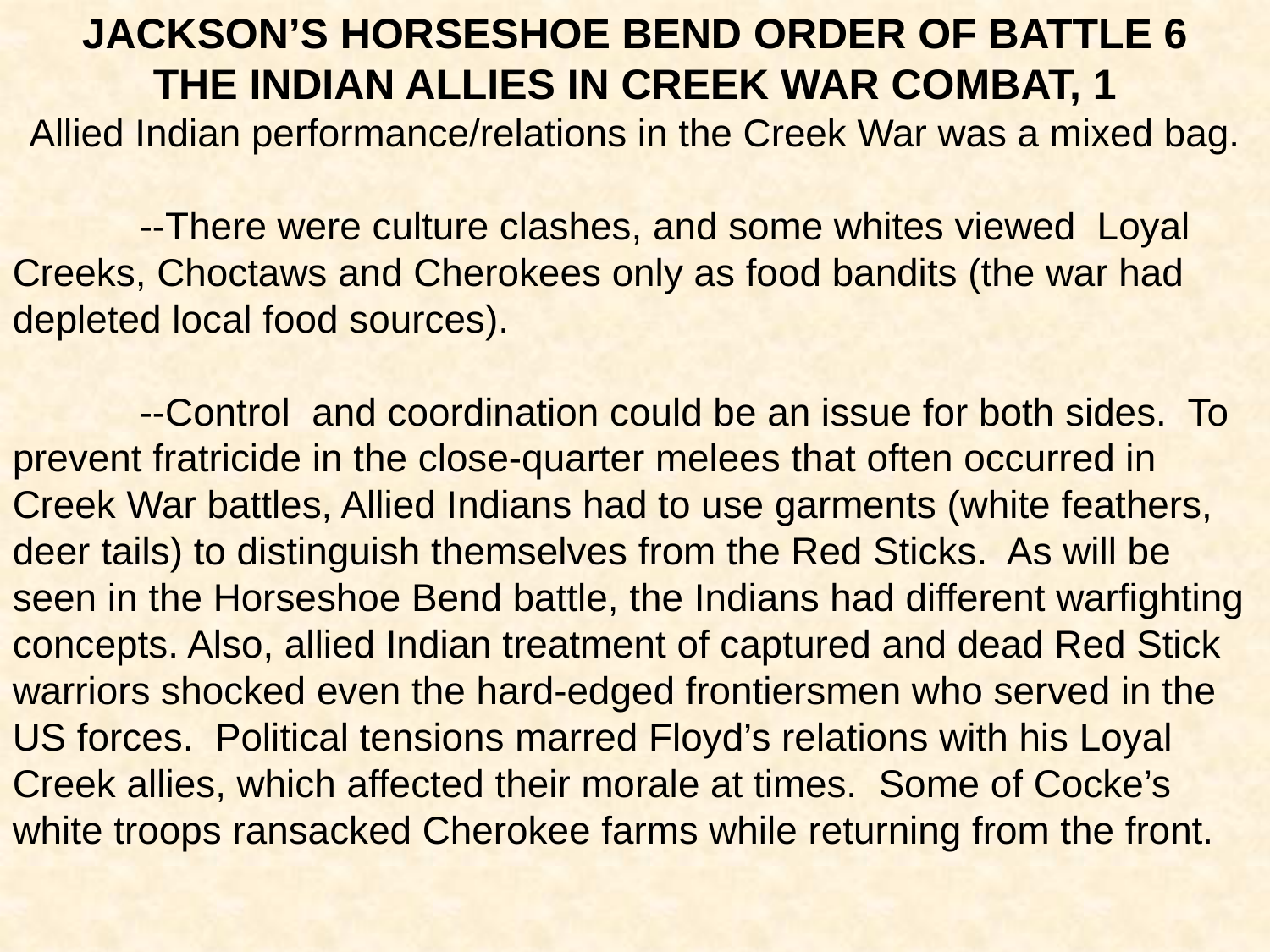

JACKSON’S HORSESHOE BEND ORDER OF BATTLE 6
THE INDIAN ALLIES IN CREEK WAR COMBAT, 1
Allied Indian performance/relations in the Creek War was a mixed bag.

	--There were culture clashes, and some whites viewed  Loyal Creeks, Choctaws and Cherokees only as food bandits (the war had depleted local food sources).

	--Control  and coordination could be an issue for both sides.  To prevent fratricide in the close-quarter melees that often occurred in Creek War battles, Allied Indians had to use garments (white feathers, deer tails) to distinguish themselves from the Red Sticks.  As will be seen in the Horseshoe Bend battle, the Indians had different warfighting concepts. Also, allied Indian treatment of captured and dead Red Stick warriors shocked even the hard-edged frontiersmen who served in the US forces.  Political tensions marred Floyd’s relations with his Loyal Creek allies, which affected their morale at times.  Some of Cocke’s white troops ransacked Cherokee farms while returning from the front.